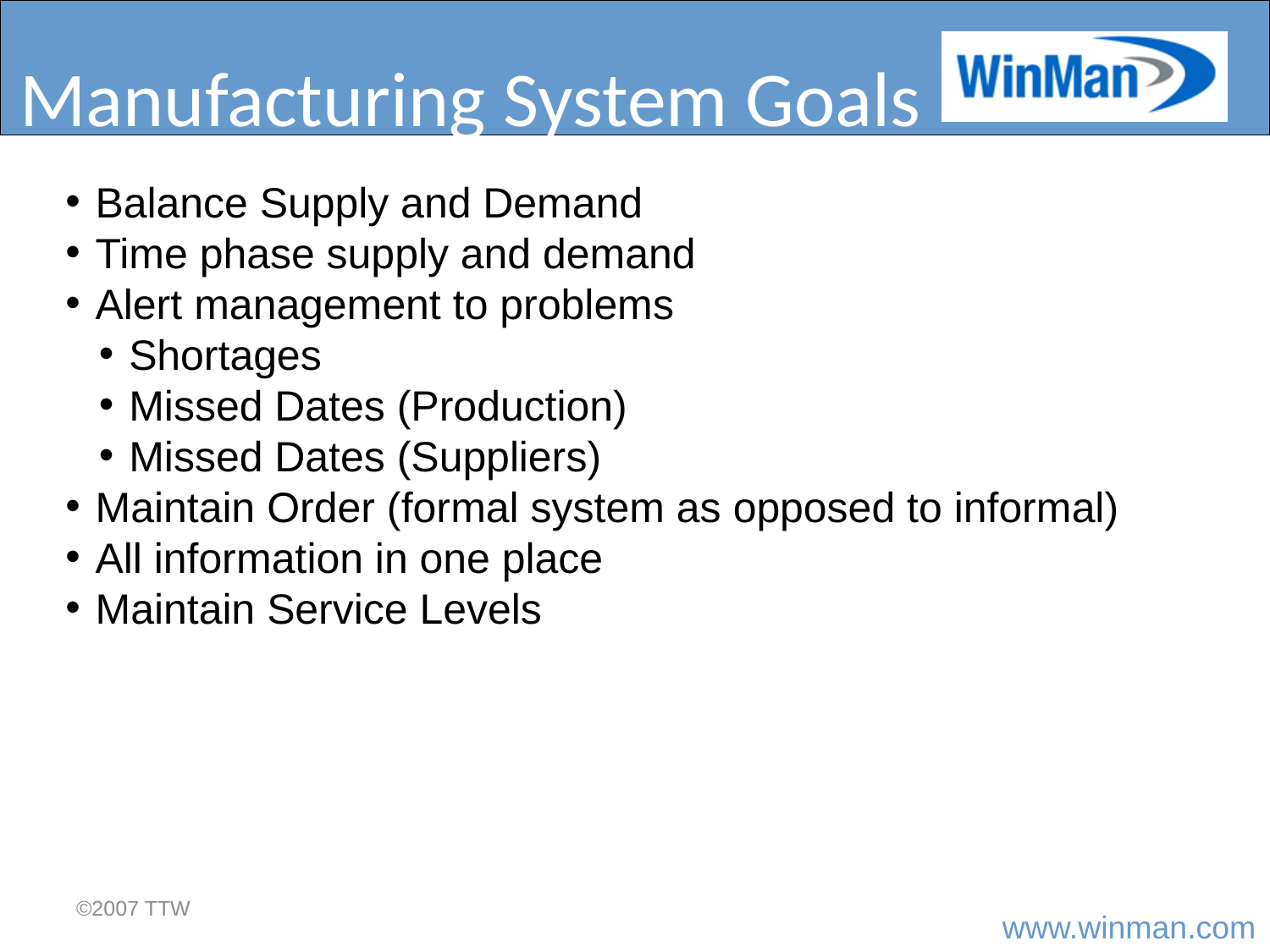

# Manufacturing System Goals
Balance Supply and Demand
Time phase supply and demand
Alert management to problems
Shortages
Missed Dates (Production)
Missed Dates (Suppliers)
Maintain Order (formal system as opposed to informal)
All information in one place
Maintain Service Levels
©2007 TTW